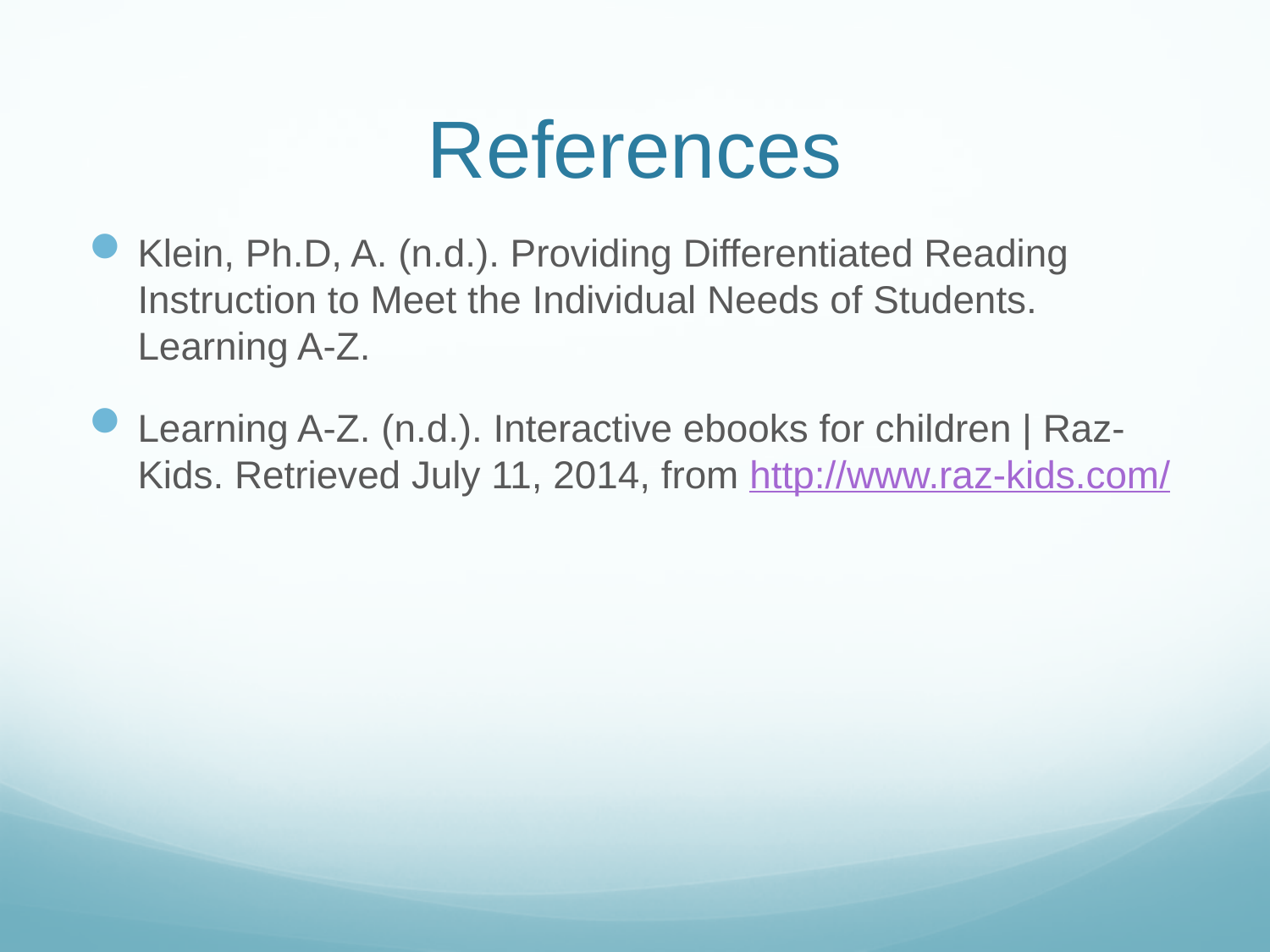

# References
Klein, Ph.D, A. (n.d.). Providing Differentiated Reading Instruction to Meet the Individual Needs of Students. Learning A-Z.
Learning A-Z. (n.d.). Interactive ebooks for children | Raz-Kids. Retrieved July 11, 2014, from http://www.raz-kids.com/